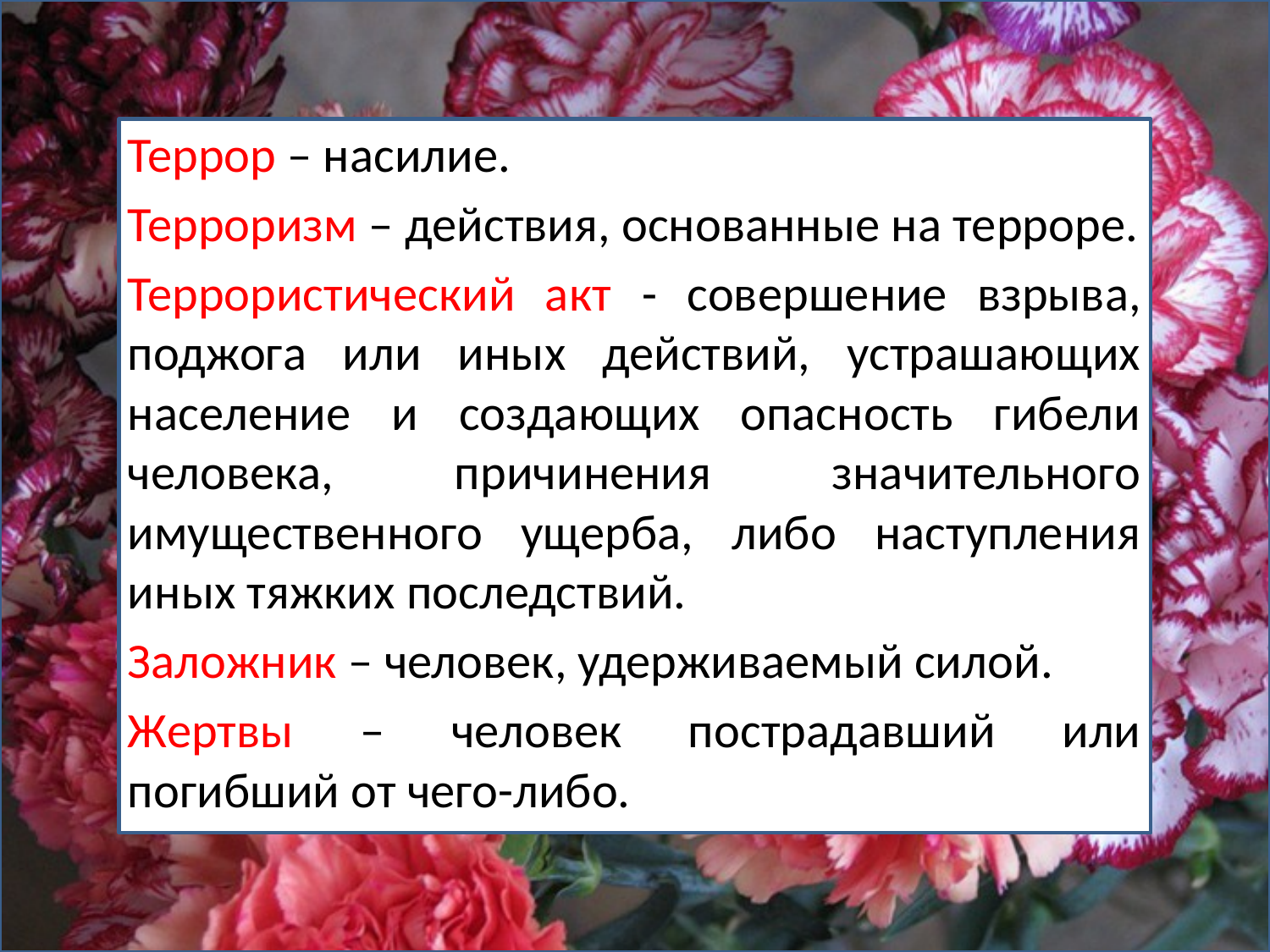

Террор – насилие.
Терроризм – действия, основанные на терроре.
Террористический акт - совершение взрыва, поджога или иных действий, устрашающих население и создающих опасность гибели человека, причинения значительного имущественного ущерба, либо наступления иных тяжких последствий.
Заложник – человек, удерживаемый силой.
Жертвы – человек пострадавший или погибший от чего-либо.